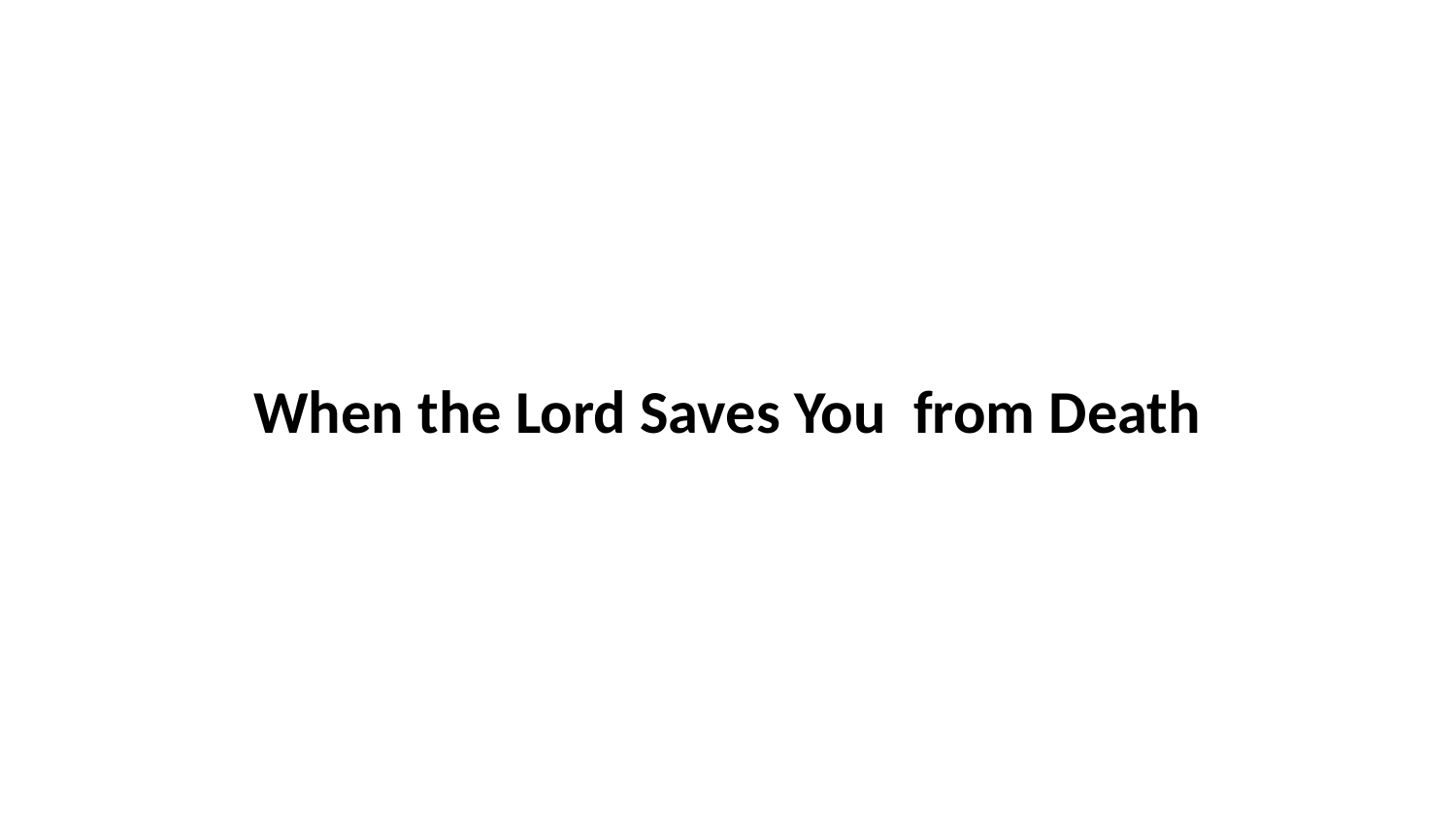

When the Lord Saves You  from Death